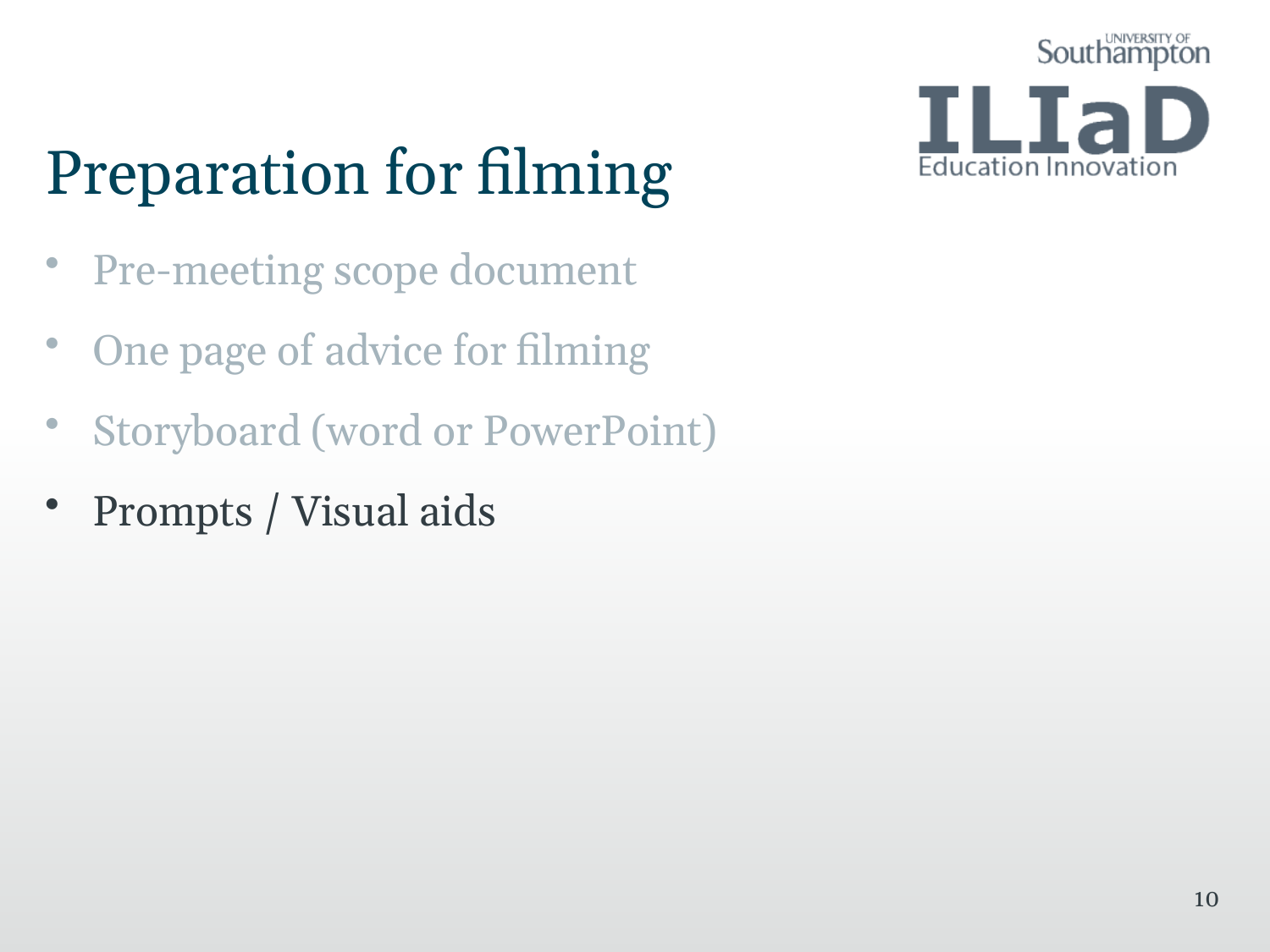

# Preparation for filming
Pre-meeting scope document
One page of advice for filming
Storyboard (word or PowerPoint)
Prompts / Visual aids

10